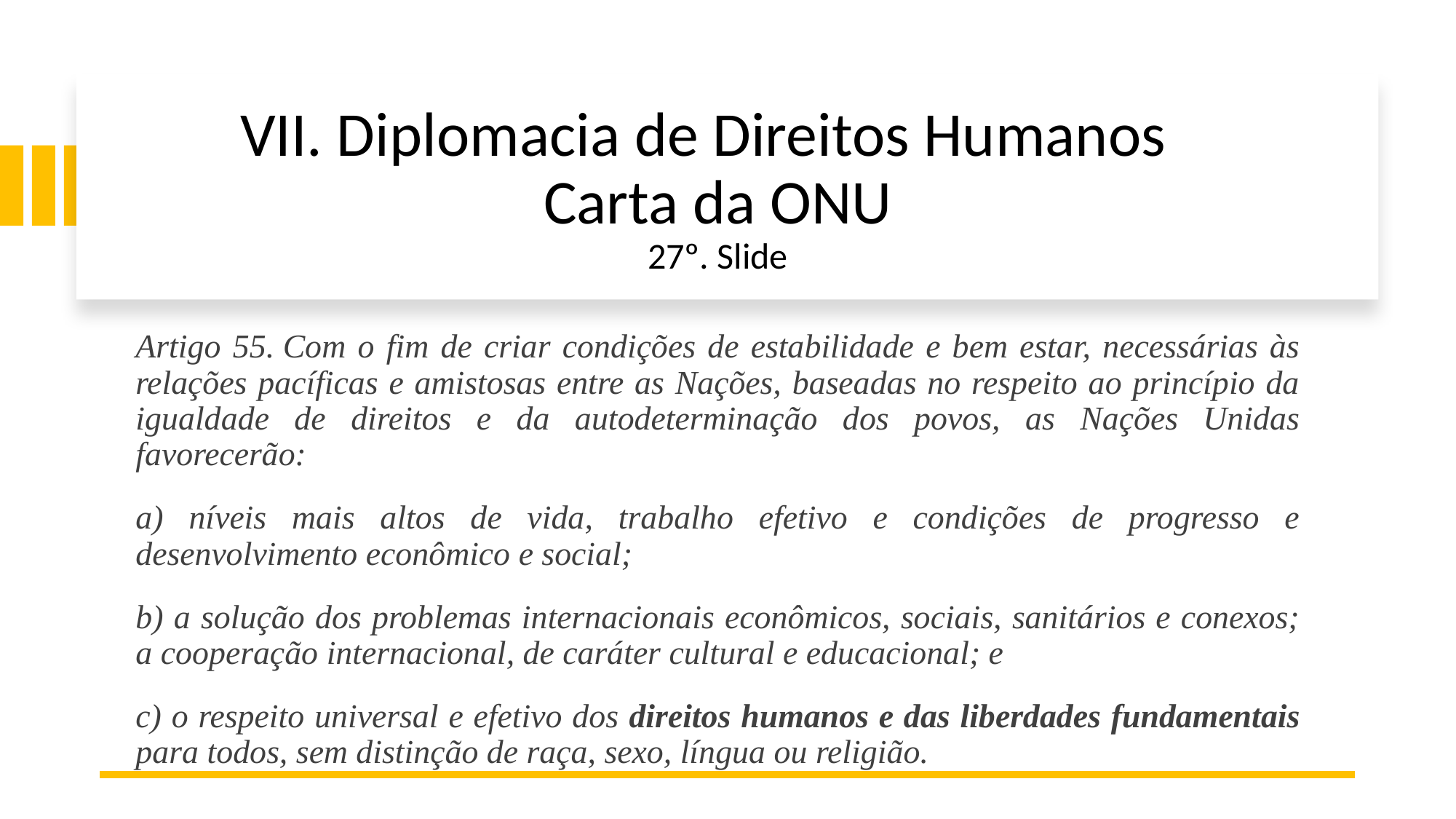

# VII. Diplomacia de Direitos Humanos Carta da ONU 27º. Slide

Artigo 55. Com o fim de criar condições de estabilidade e bem estar, necessárias às relações pacíficas e amistosas entre as Nações, baseadas no respeito ao princípio da igualdade de direitos e da autodeterminação dos povos, as Nações Unidas favorecerão:
a) níveis mais altos de vida, trabalho efetivo e condições de progresso e desenvolvimento econômico e social;
b) a solução dos problemas internacionais econômicos, sociais, sanitários e conexos; a cooperação internacional, de caráter cultural e educacional; e
c) o respeito universal e efetivo dos direitos humanos e das liberdades fundamentais para todos, sem distinção de raça, sexo, língua ou religião.